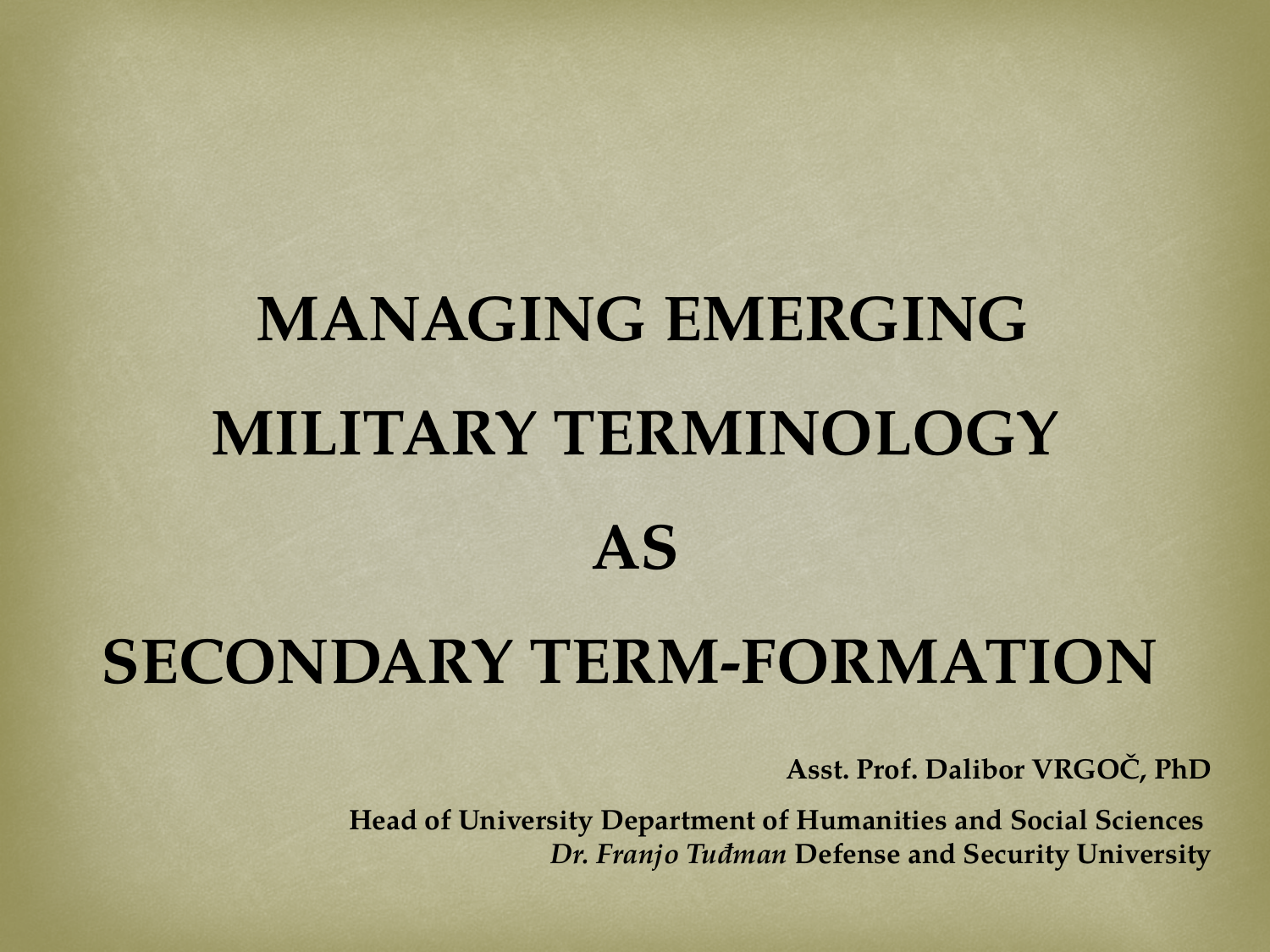

MANAGING EMERGING
MILITARY TERMINOLOGY
AS
SECONDARY TERM-FORMATION

Asst. Prof. Dalibor VRGOČ, PhD
Head of University Department of Humanities and Social Sciences
Dr. Franjo Tuđman Defense and Security University